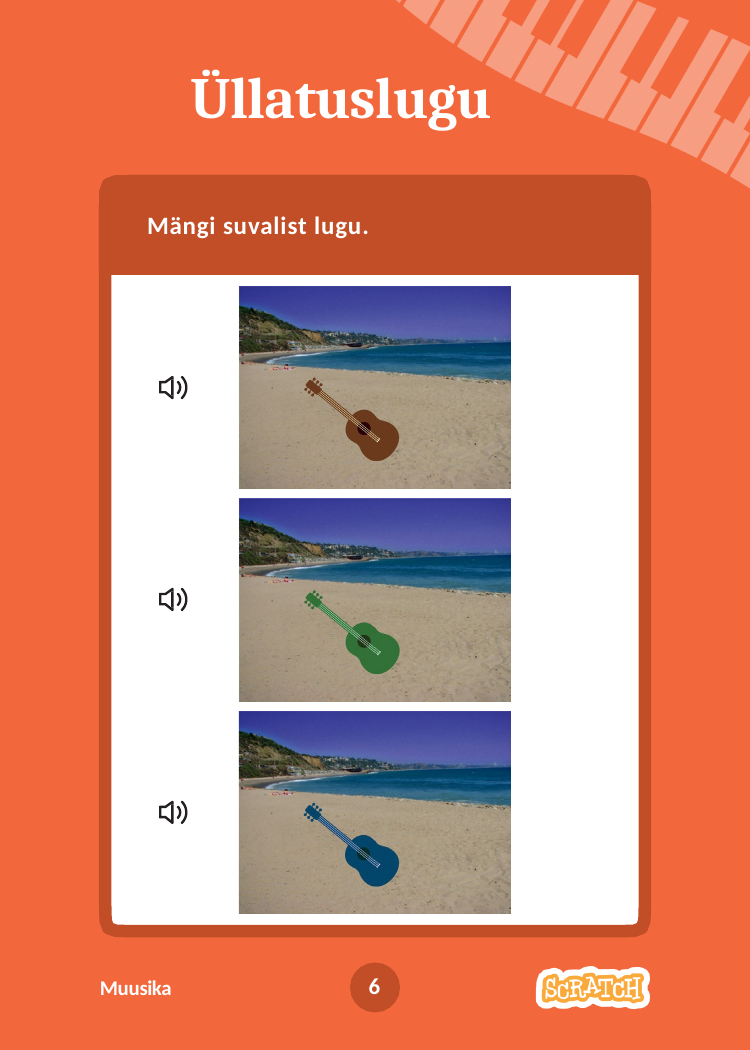

# Üllatuslugu

Mängi suvalist lugu.

6
Muusika